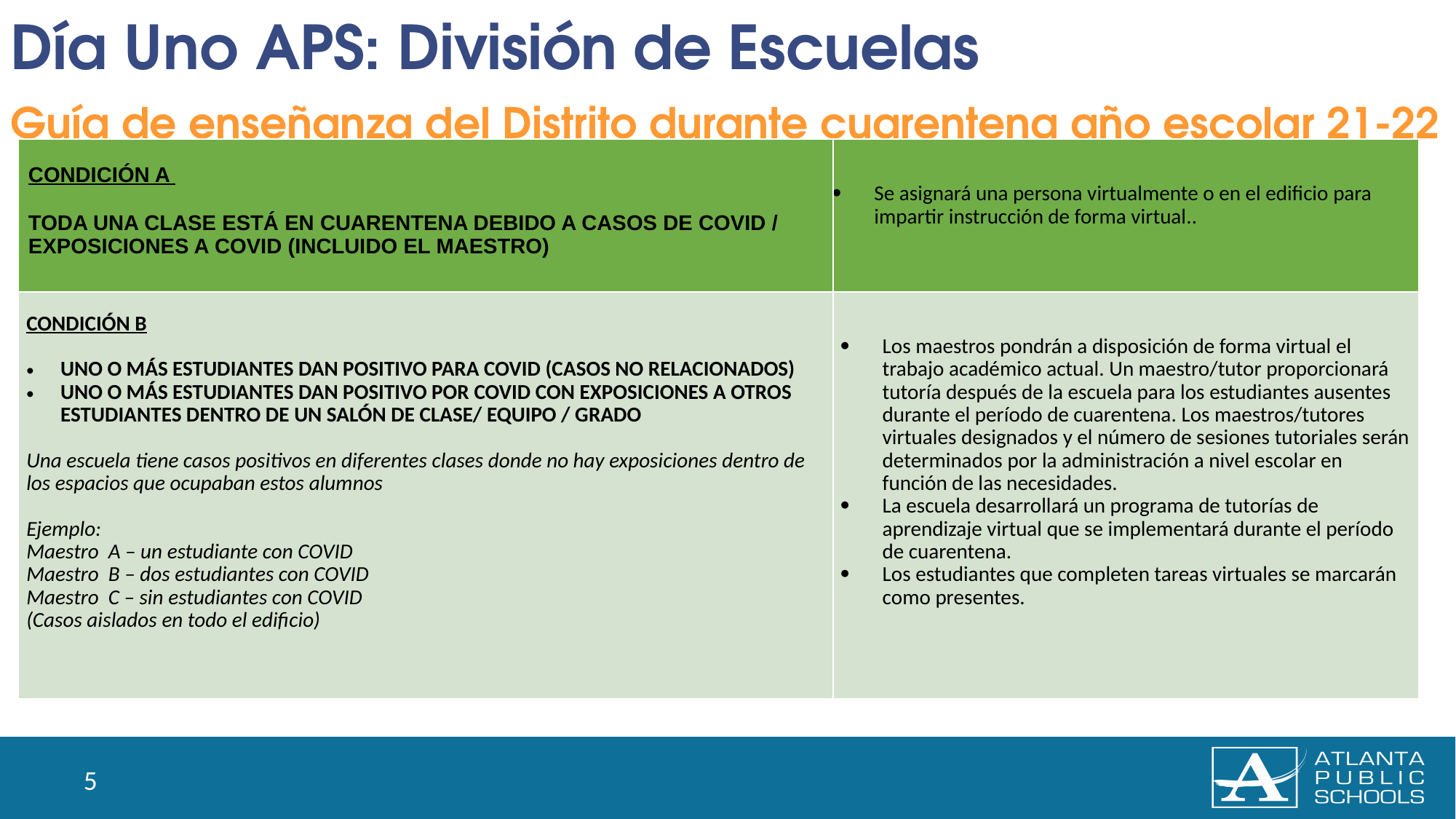

# Día Uno APS: División de Escuelas Guía de enseñanza del Distrito durante cuarentena año escolar 21-22
| CONDICIÓN A TODA UNA CLASE ESTÁ EN CUARENTENA DEBIDO A CASOS DE COVID / EXPOSICIONES A COVID (INCLUIDO EL MAESTRO) | Se asignará una persona virtualmente o en el edificio para impartir instrucción de forma virtual.. |
| --- | --- |
| CONDICIÓN B UNO O MÁS ESTUDIANTES DAN POSITIVO PARA COVID (CASOS NO RELACIONADOS) UNO O MÁS ESTUDIANTES DAN POSITIVO POR COVID CON EXPOSICIONES A OTROS ESTUDIANTES DENTRO DE UN SALÓN DE CLASE/ EQUIPO / GRADO Una escuela tiene casos positivos en diferentes clases donde no hay exposiciones dentro de los espacios que ocupaban estos alumnos   Ejemplo: Maestro A – un estudiante con COVID Maestro B – dos estudiantes con COVID Maestro C – sin estudiantes con COVID (Casos aislados en todo el edificio) | Los maestros pondrán a disposición de forma virtual el trabajo académico actual. Un maestro/tutor proporcionará tutoría después de la escuela para los estudiantes ausentes durante el período de cuarentena. Los maestros/tutores virtuales designados y el número de sesiones tutoriales serán determinados por la administración a nivel escolar en función de las necesidades. La escuela desarrollará un programa de tutorías de aprendizaje virtual que se implementará durante el período de cuarentena. ​ Los estudiantes que completen tareas virtuales se marcarán como presentes. |
5